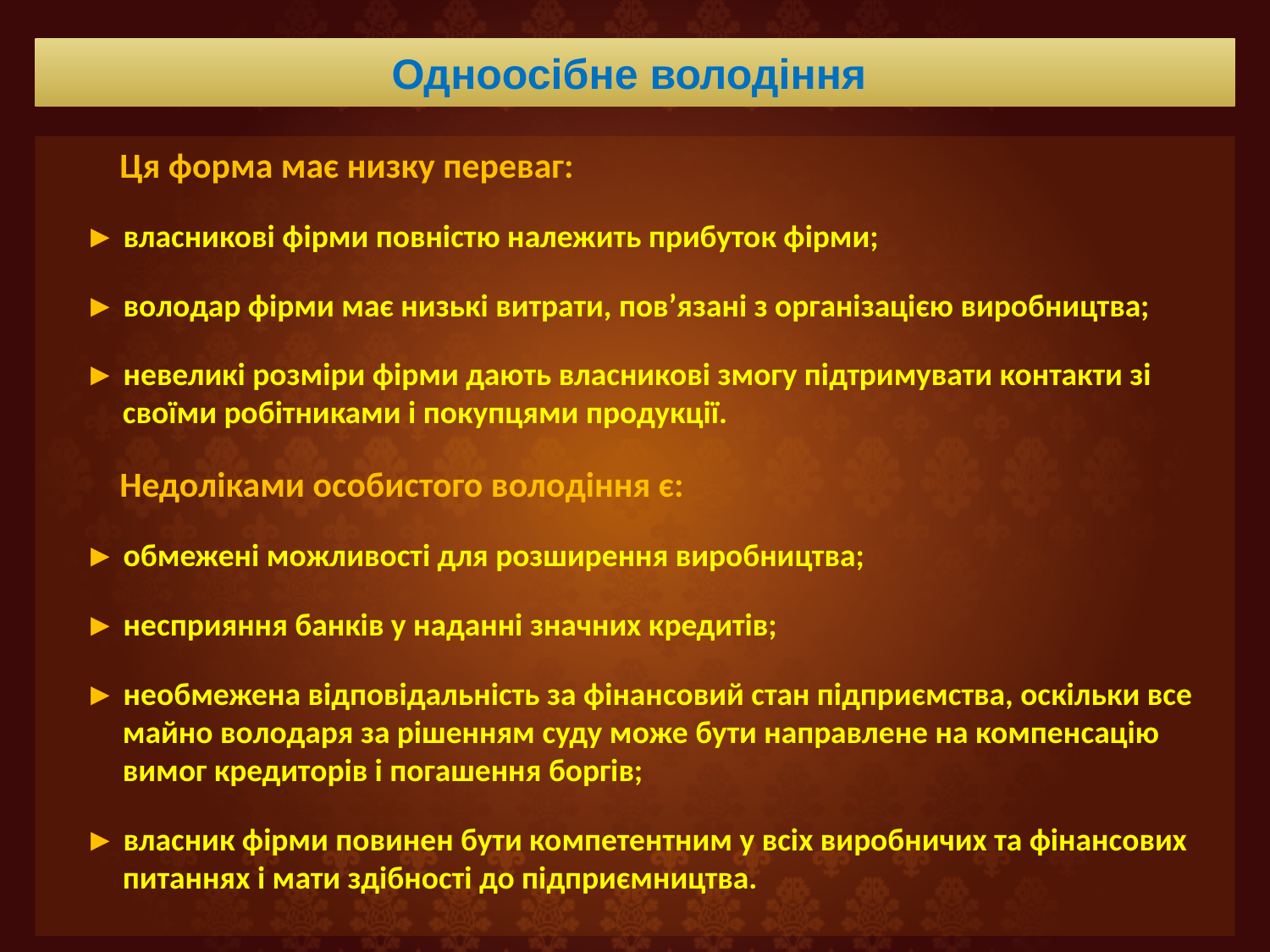

# Одноосібне володіння
          Ця форма має низку переваг:

► власникові фірми повністю належить прибуток фірми;

► володар фірми має низькі витрати, пов’язані з організацією виробництва;

► невеликі розміри фірми дають власникові змогу підтримувати контакти зі своїми робітниками і покупцями продукції.

          Недоліками особистого володіння є:

► обмежені можливості для розширення виробництва;

► несприяння банків у наданні значних кредитів;

► необмежена відповідальність за фінансовий стан підприємства, оскільки все майно володаря за рішенням суду може бути направлене на компенсацію вимог кредиторів і погашення боргів;

► власник фірми повинен бути компетентним у всіх виробничих та фінансових питаннях і мати здібності до підприємництва.